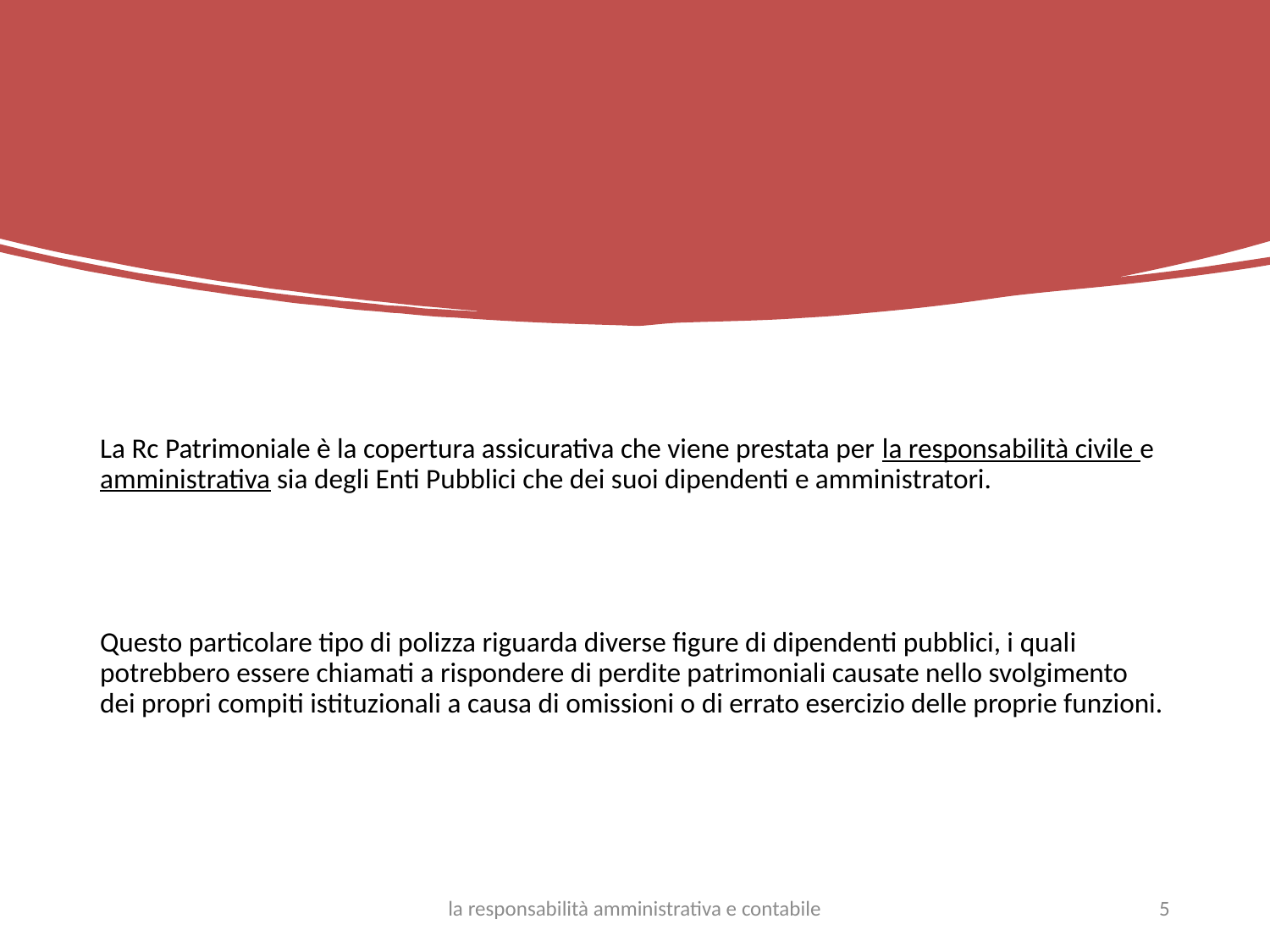

La Rc Patrimoniale è la copertura assicurativa che viene prestata per la responsabilità civile e amministrativa sia degli Enti Pubblici che dei suoi dipendenti e amministratori.

Questo particolare tipo di polizza riguarda diverse figure di dipendenti pubblici, i quali potrebbero essere chiamati a rispondere di perdite patrimoniali causate nello svolgimento dei propri compiti istituzionali a causa di omissioni o di errato esercizio delle proprie funzioni.
la responsabilità amministrativa e contabile
5